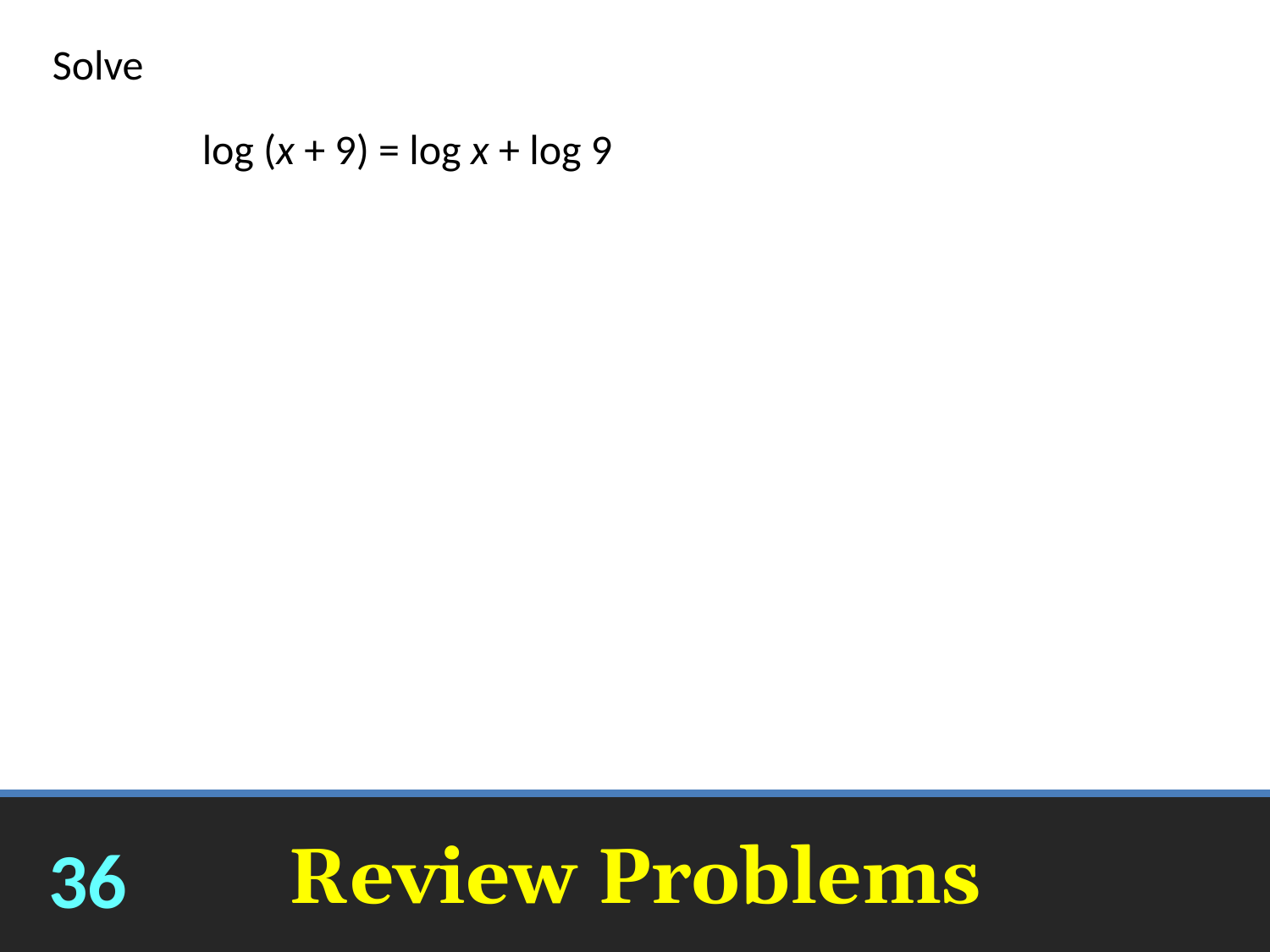

Solve
log (x + 9) = log x + log 9

x = 1.125
# Review Problems
36